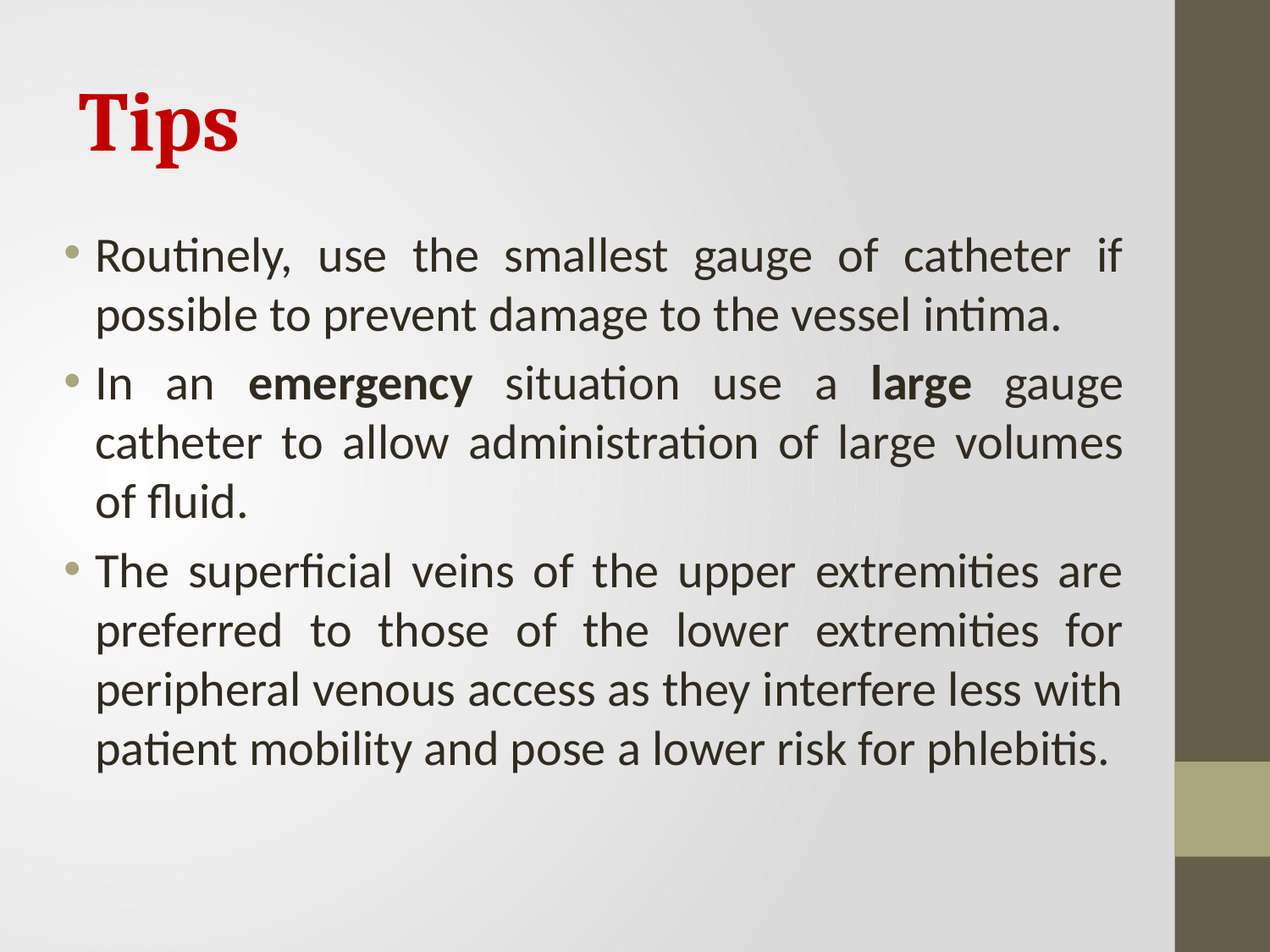

# Tips
Routinely, use the smallest gauge of catheter if possible to prevent damage to the vessel intima.
In an emergency situation use a large gauge catheter to allow administration of large volumes of fluid.
The superficial veins of the upper extremities are preferred to those of the lower extremities for peripheral venous access as they interfere less with patient mobility and pose a lower risk for phlebitis.